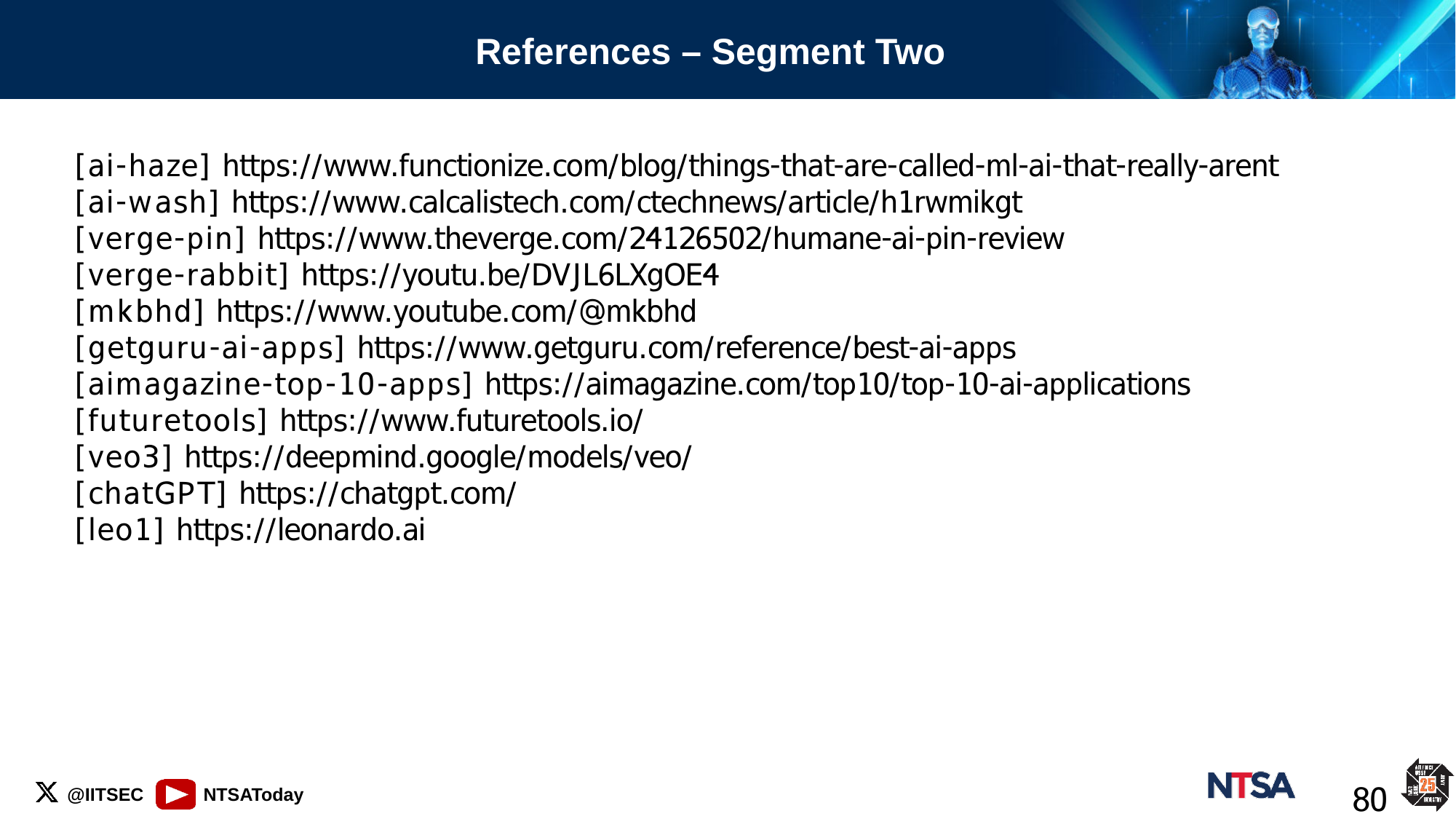

# References – Segment Two
[ai-haze] https://www.functionize.com/blog/things-that-are-called-ml-ai-that-really-arent
[ai-wash] https://www.calcalistech.com/ctechnews/article/h1rwmikgt
[verge-pin] https://www.theverge.com/24126502/humane-ai-pin-review
[verge-rabbit] https://youtu.be/DVJL6LXgOE4
[mkbhd] https://www.youtube.com/@mkbhd
[getguru-ai-apps] https://www.getguru.com/reference/best-ai-apps
[aimagazine-top-10-apps] https://aimagazine.com/top10/top-10-ai-applications [futuretools] https://www.futuretools.io/
[veo3] https://deepmind.google/models/veo/
[chatGPT] https://chatgpt.com/
[leo1] https://leonardo.ai

80